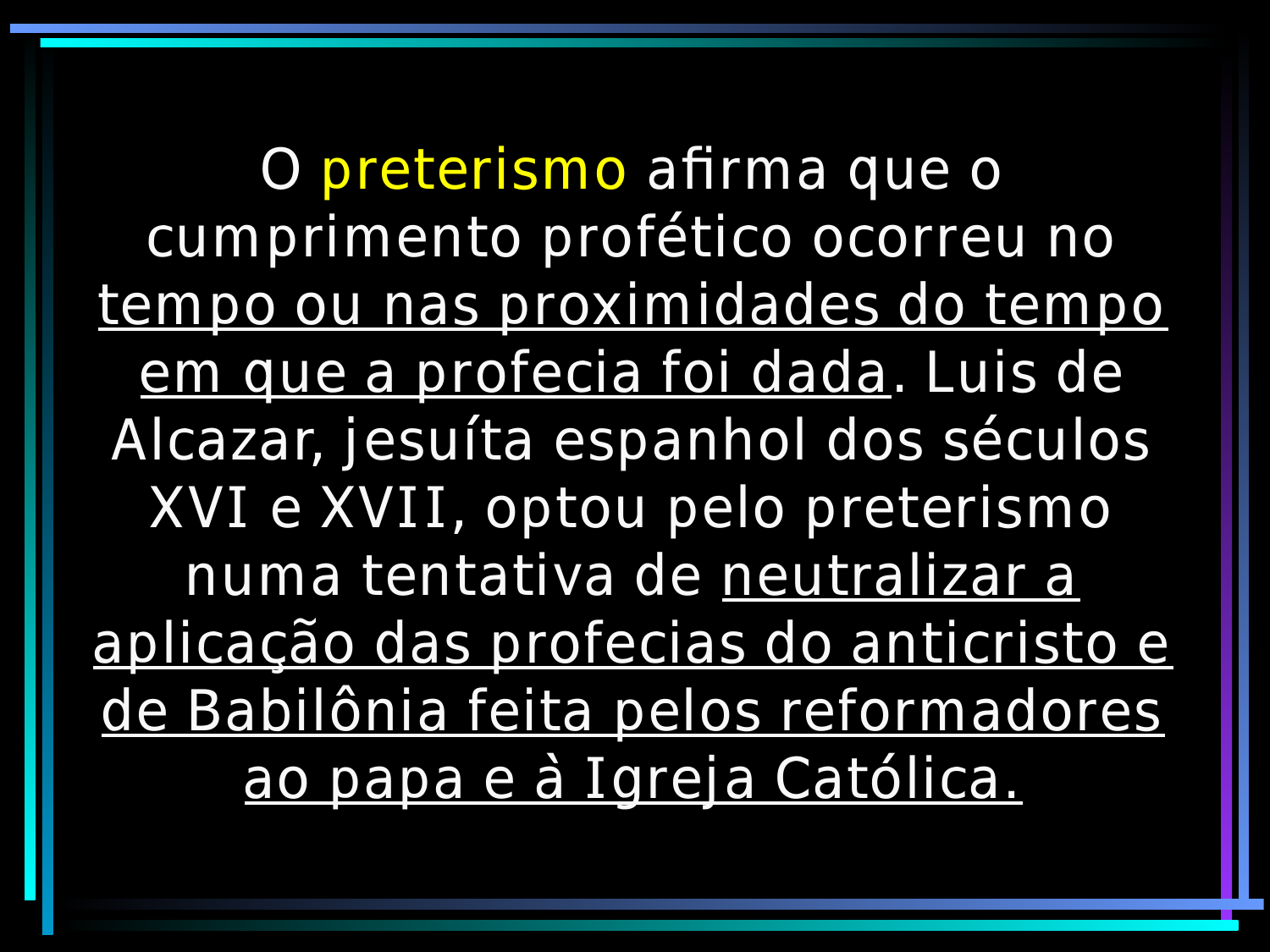

O preterismo afirma que o cumprimento profético ocorreu no tempo ou nas proximidades do tempo em que a profecia foi dada. Luis de Alcazar, jesuíta espanhol dos séculos XVI e XVII, optou pelo preterismo numa tentativa de neutralizar a aplicação das profecias do anticristo e de Babilônia feita pelos reformadores ao papa e à Igreja Católica.